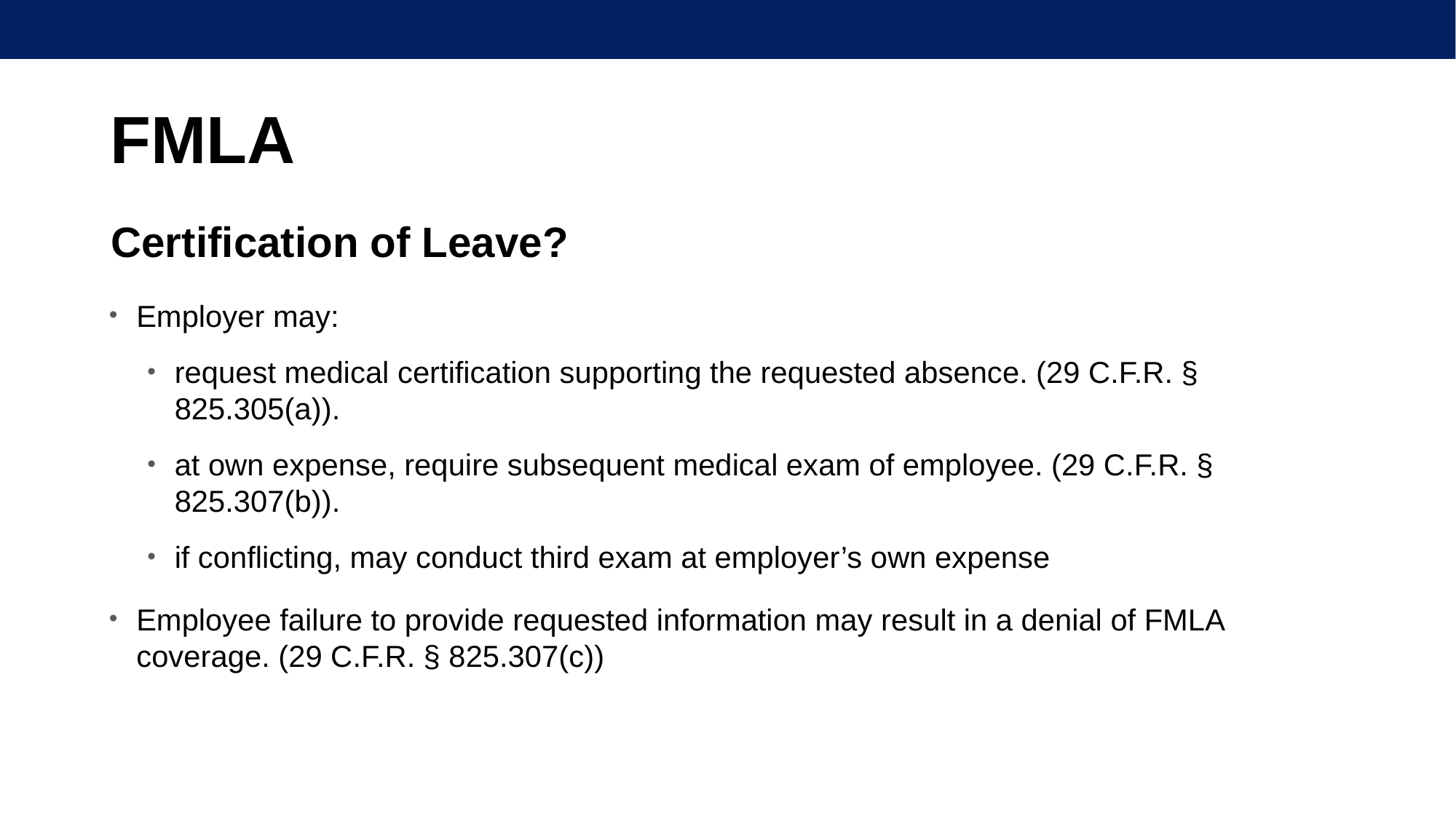

# FMLA
Certification of Leave?
Employer may:
request medical certification supporting the requested absence. (29 C.F.R. § 825.305(a)).
at own expense, require subsequent medical exam of employee. (29 C.F.R. § 825.307(b)).
if conflicting, may conduct third exam at employer’s own expense
Employee failure to provide requested information may result in a denial of FMLA coverage. (29 C.F.R. § 825.307(c))